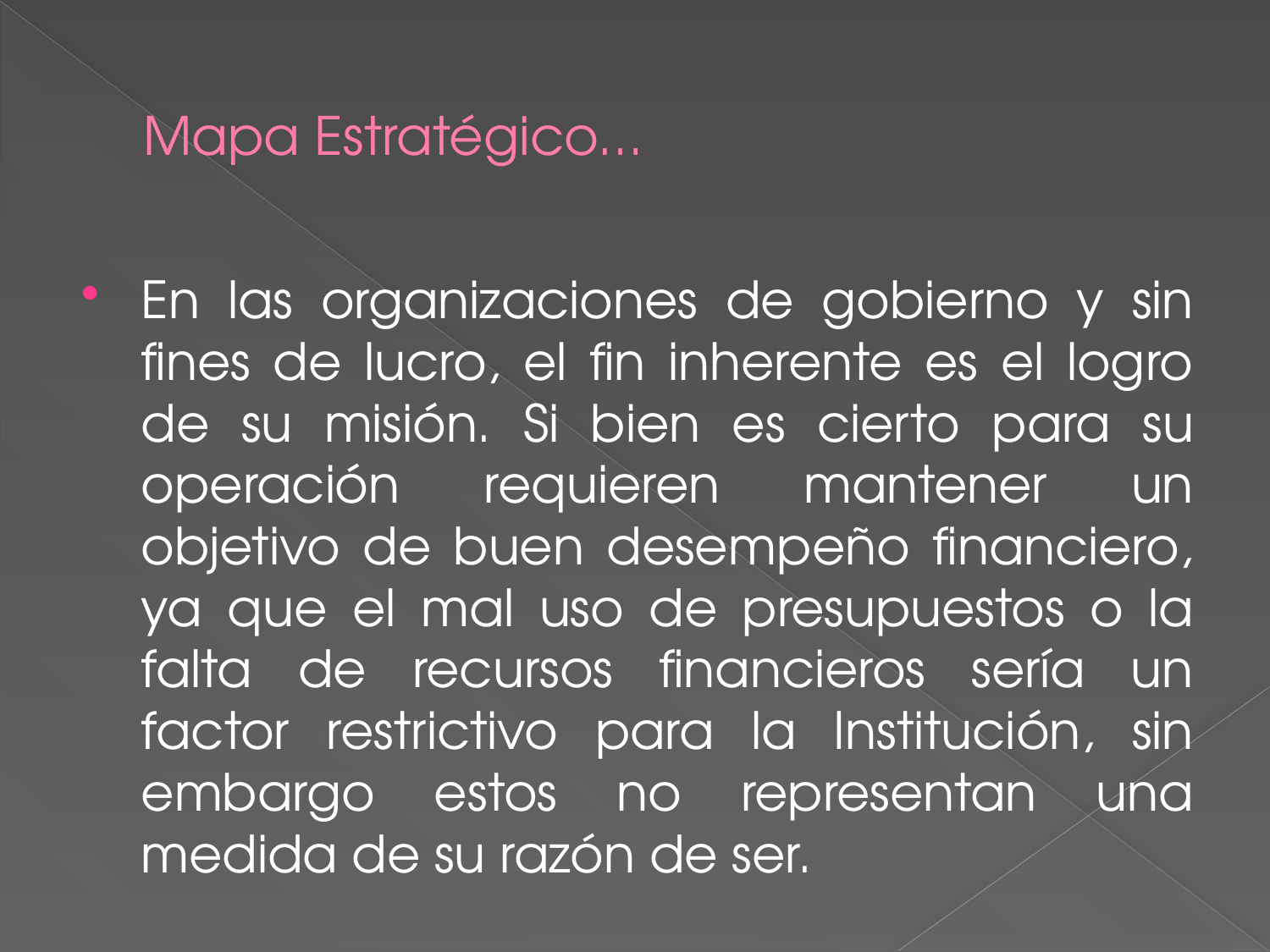

# Mapa Estratégico…
En las organizaciones de gobierno y sin fines de lucro, el fin inherente es el logro de su misión. Si bien es cierto para su operación requieren mantener un objetivo de buen desempeño financiero, ya que el mal uso de presupuestos o la falta de recursos financieros sería un factor restrictivo para la Institución, sin embargo estos no representan una medida de su razón de ser.